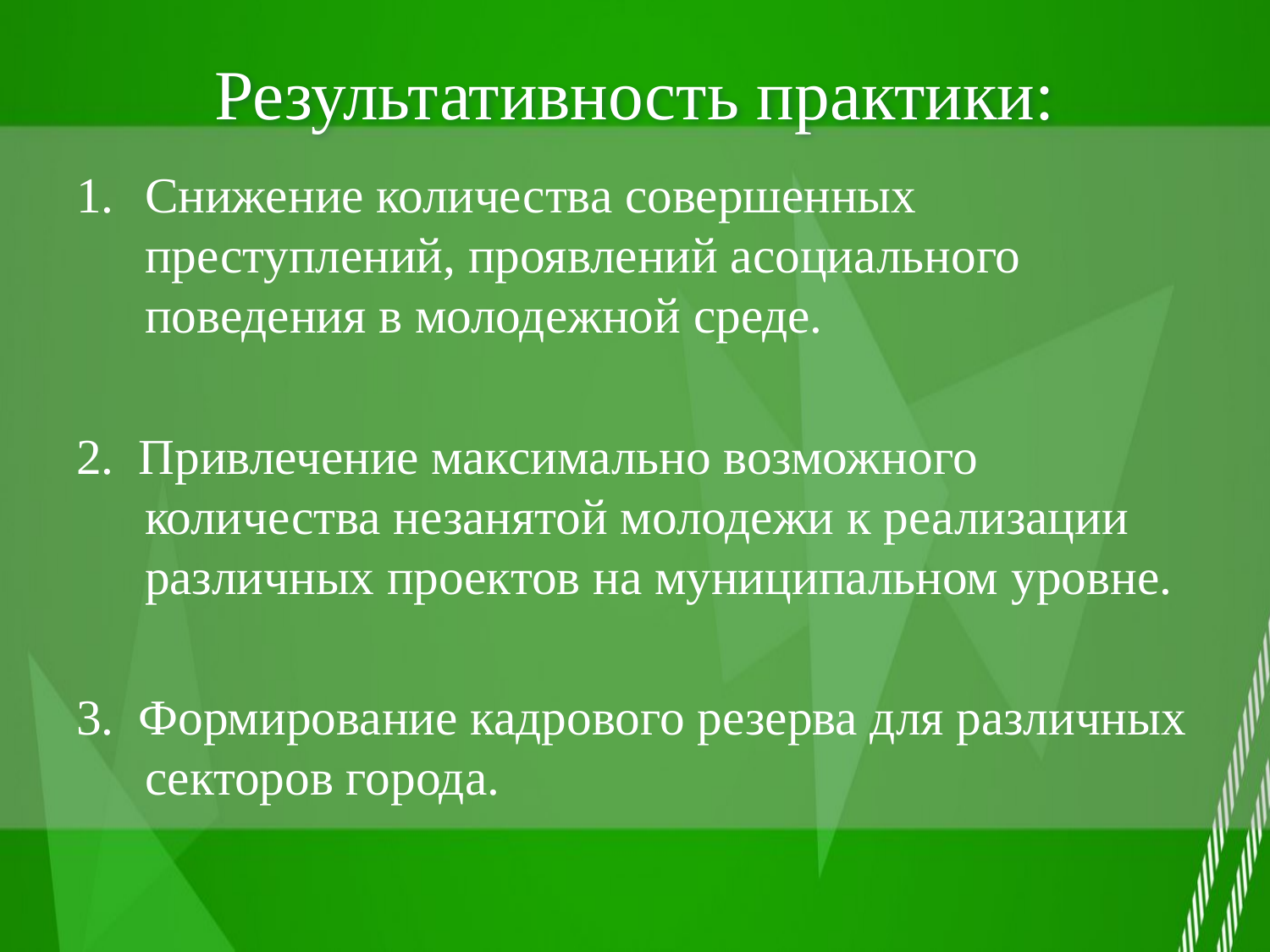

# Результативность практики:
Снижение количества совершенных преступлений, проявлений асоциального поведения в молодежной среде.

2.  Привлечение максимально возможного количества незанятой молодежи к реализации различных проектов на муниципальном уровне.

3.  Формирование кадрового резерва для различных секторов города.